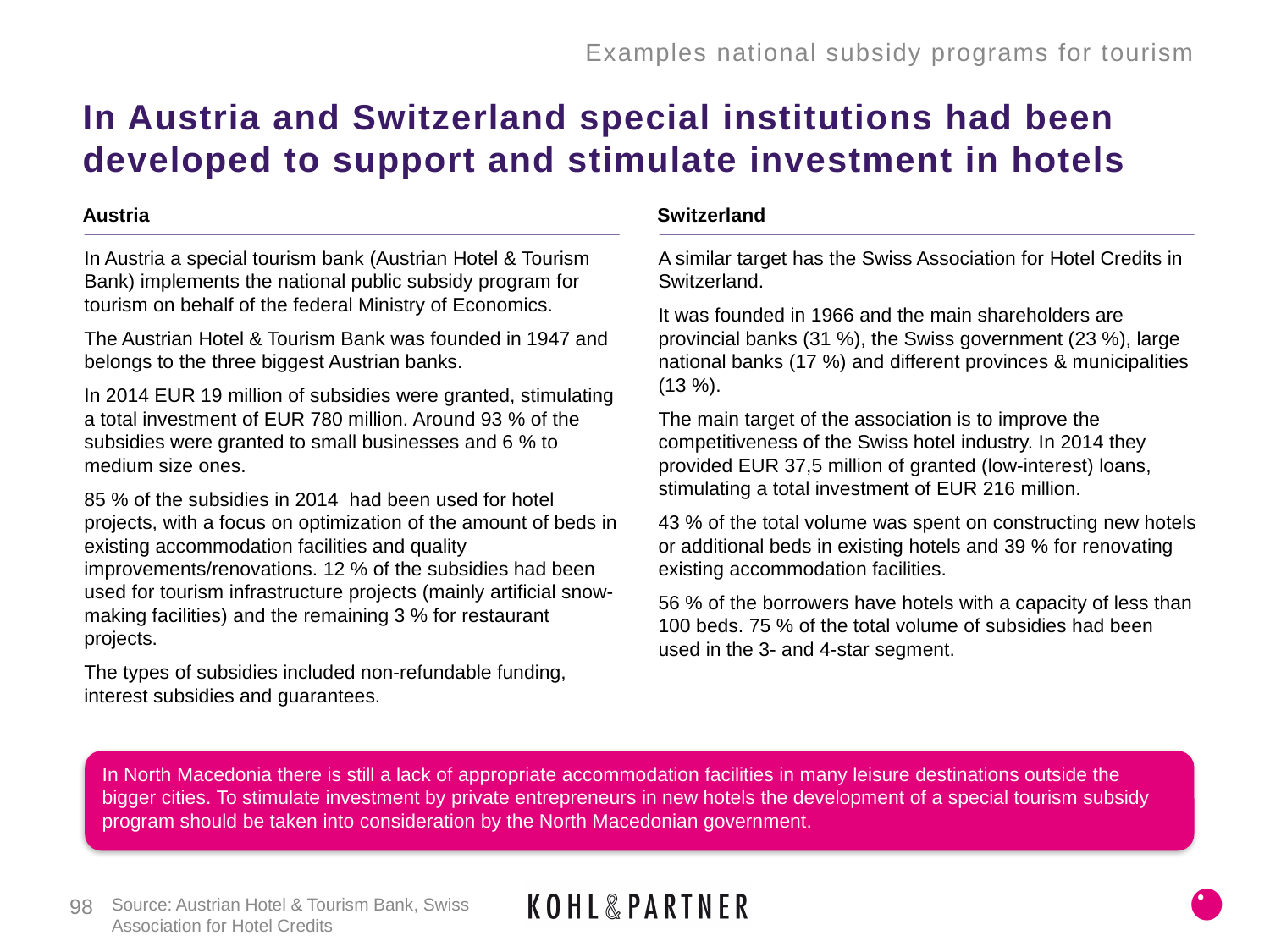

Examples national subsidy programs for tourism
# In Austria and Switzerland special institutions had been developed to support and stimulate investment in hotels
Austria
Switzerland

In Austria a special tourism bank (Austrian Hotel & Tourism Bank) implements the national public subsidy program for tourism on behalf of the federal Ministry of Economics.
The Austrian Hotel & Tourism Bank was founded in 1947 and belongs to the three biggest Austrian banks.
In 2014 EUR 19 million of subsidies were granted, stimulating a total investment of EUR 780 million. Around 93 % of the subsidies were granted to small businesses and 6 % to medium size ones.
85 % of the subsidies in 2014  had been used for hotel projects, with a focus on optimization of the amount of beds in existing accommodation facilities and quality improvements/renovations. 12 % of the subsidies had been used for tourism infrastructure projects (mainly artificial snow-making facilities) and the remaining 3 % for restaurant projects.
The types of subsidies included non-refundable funding, interest subsidies and guarantees.

A similar target has the Swiss Association for Hotel Credits in Switzerland.
It was founded in 1966 and the main shareholders are provincial banks (31 %), the Swiss government (23 %), large national banks (17 %) and different provinces & municipalities (13 %).
The main target of the association is to improve the competitiveness of the Swiss hotel industry. In 2014 they provided EUR 37,5 million of granted (low-interest) loans, stimulating a total investment of EUR 216 million.
43 % of the total volume was spent on constructing new hotels or additional beds in existing hotels and 39 % for renovating existing accommodation facilities.
56 % of the borrowers have hotels with a capacity of less than 100 beds. 75 % of the total volume of subsidies had been used in the 3- and 4-star segment.
In North Macedonia there is still a lack of appropriate accommodation facilities in many leisure destinations outside the bigger cities. To stimulate investment by private entrepreneurs in new hotels the development of a special tourism subsidy program should be taken into consideration by the North Macedonian government.
98
Source: Austrian Hotel & Tourism Bank, Swiss Association for Hotel Credits